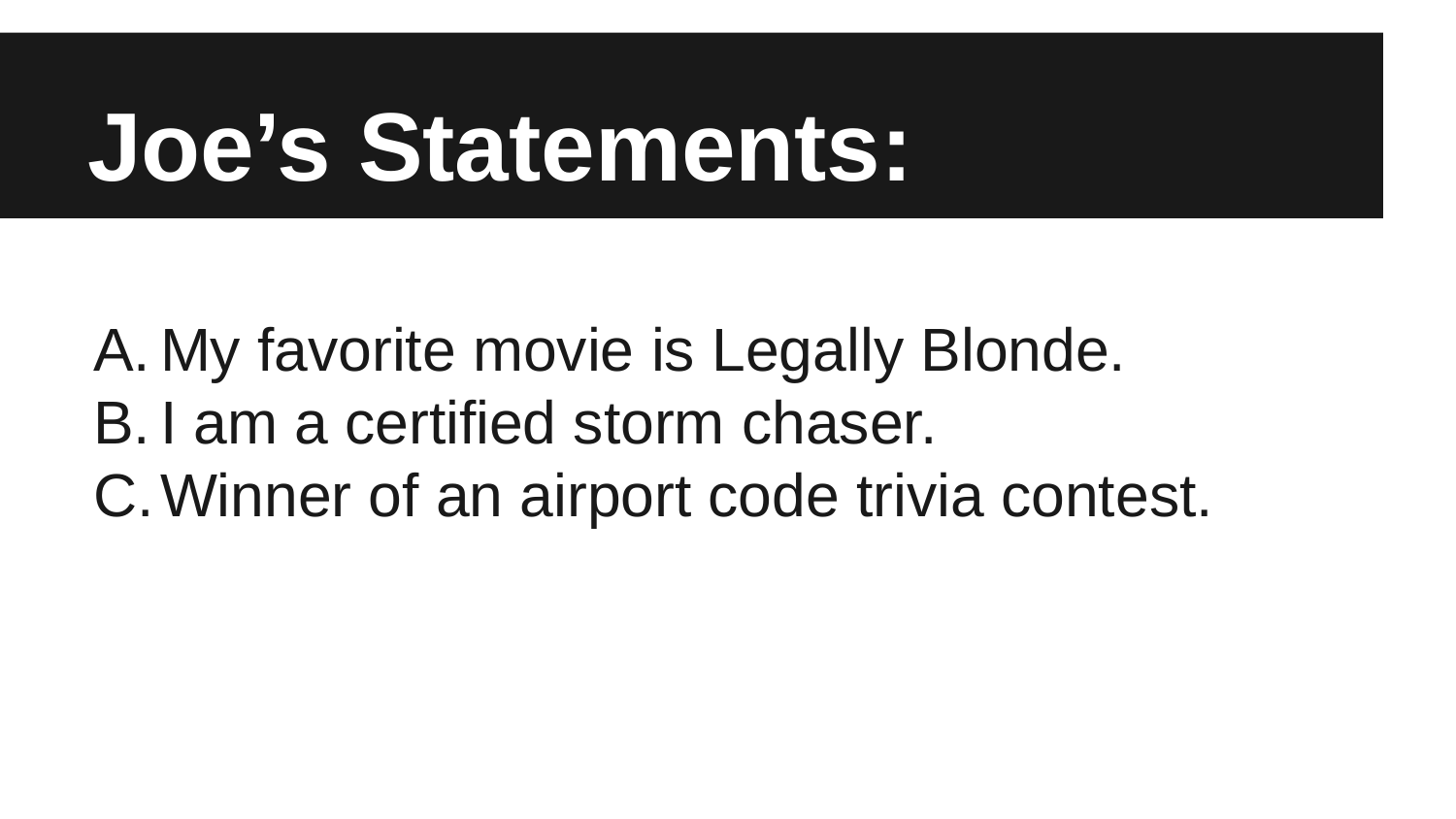

# Joe’s Statements:
My favorite movie is Legally Blonde.
I am a certified storm chaser.
Winner of an airport code trivia contest.